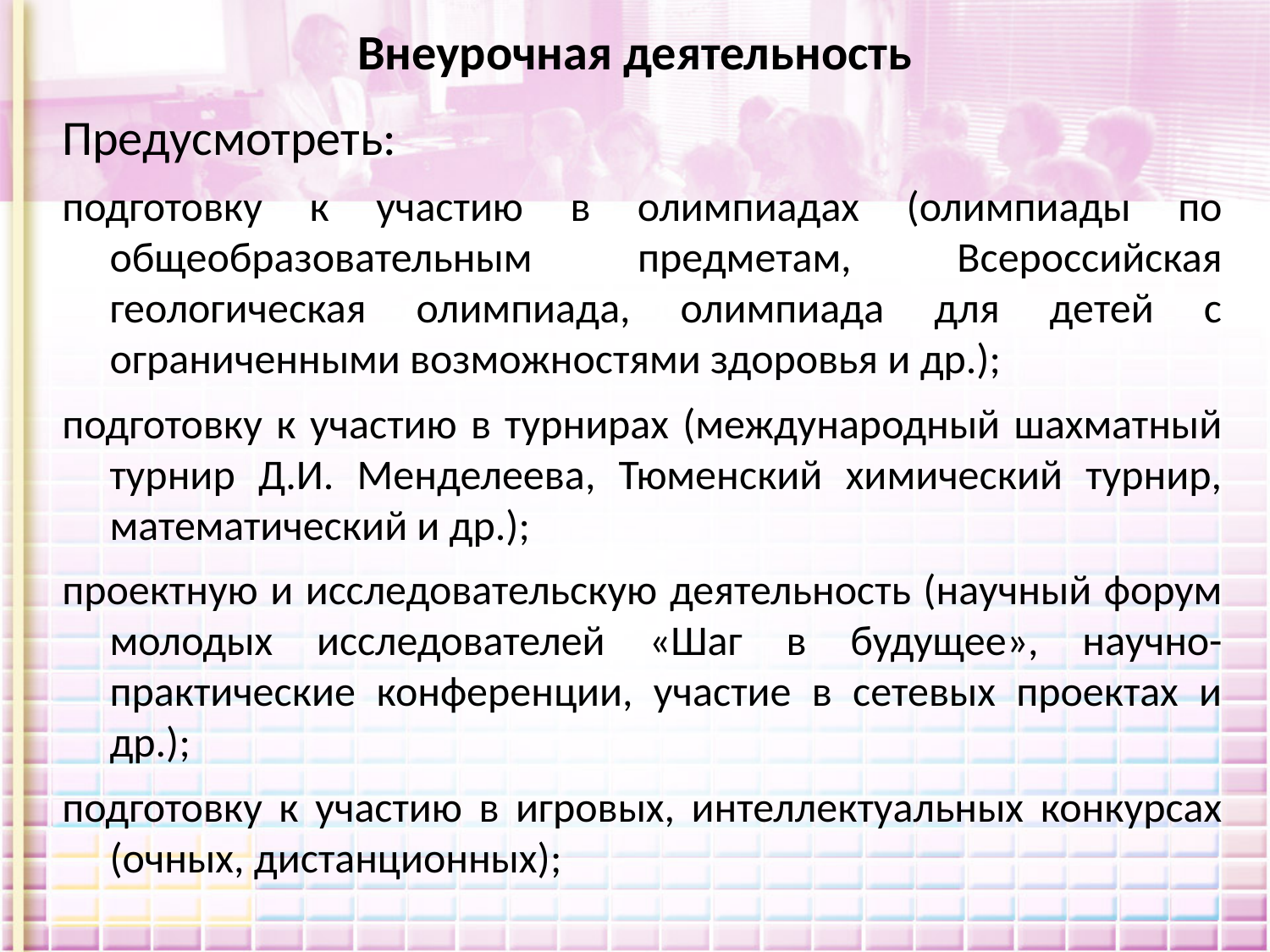

# Внеурочная деятельность
Предусмотреть:
подготовку к участию в олимпиадах (олимпиады по общеобразовательным предметам, Всероссийская геологическая олимпиада, олимпиада для детей с ограниченными возможностями здоровья и др.);
подготовку к участию в турнирах (международный шахматный турнир Д.И. Менделеева, Тюменский химический турнир, математический и др.);
проектную и исследовательскую деятельность (научный форум молодых исследователей «Шаг в будущее», научно-практические конференции, участие в сетевых проектах и др.);
подготовку к участию в игровых, интеллектуальных конкурсах (очных, дистанционных);